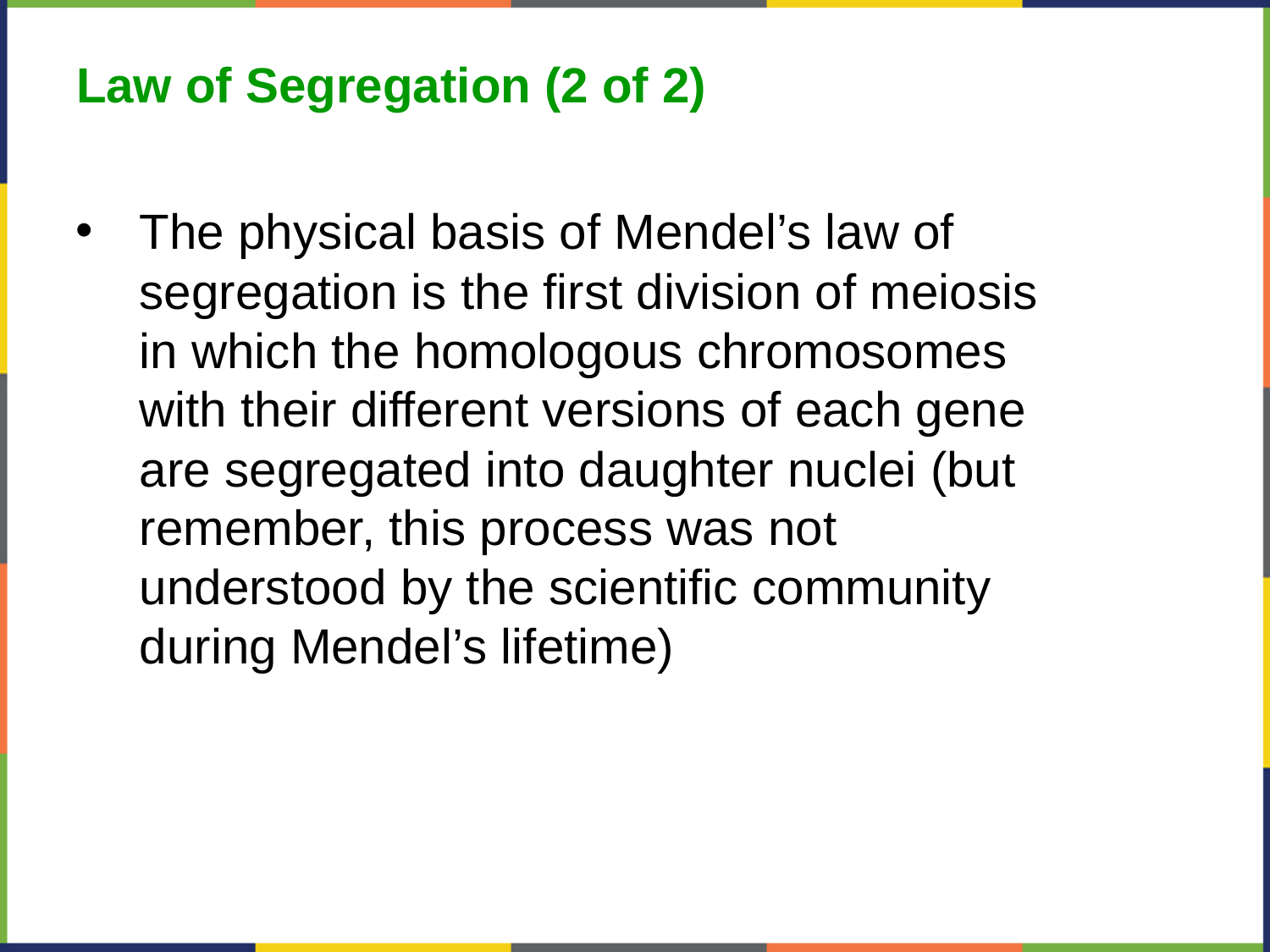

Law of Segregation (2 of 2)
The physical basis of Mendel’s law of segregation is the first division of meiosis in which the homologous chromosomes with their different versions of each gene are segregated into daughter nuclei (but remember, this process was not understood by the scientific community during Mendel’s lifetime)